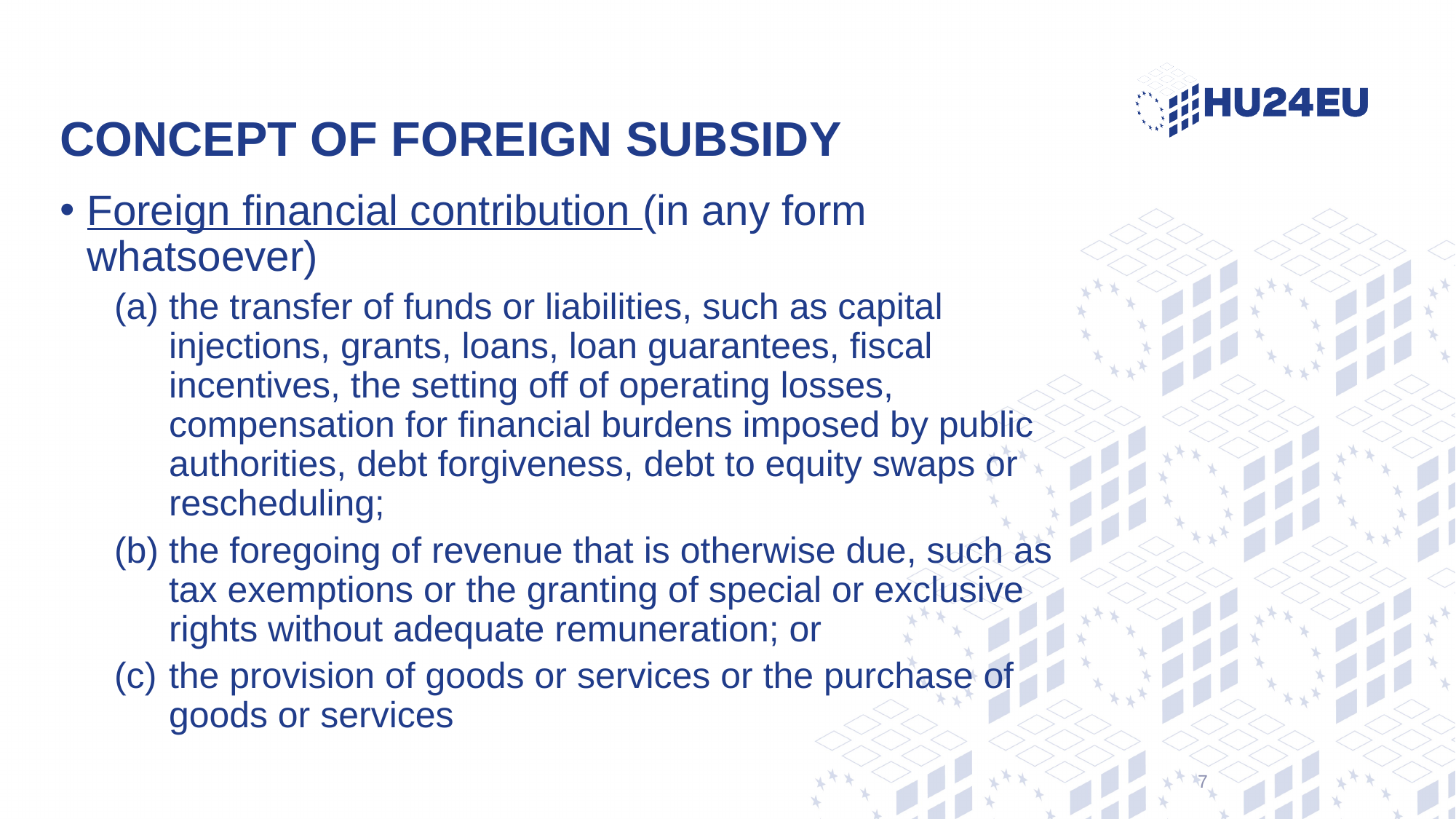

# Concept of Foreign subsidy
Foreign financial contribution (in any form whatsoever)
the transfer of funds or liabilities, such as capital injections, grants, loans, loan guarantees, fiscal incentives, the setting off of operating losses, compensation for financial burdens imposed by public authorities, debt forgiveness, debt to equity swaps or rescheduling;
the foregoing of revenue that is otherwise due, such as tax exemptions or the granting of special or exclusive rights without adequate remuneration; or
the provision of goods or services or the purchase of goods or services

7